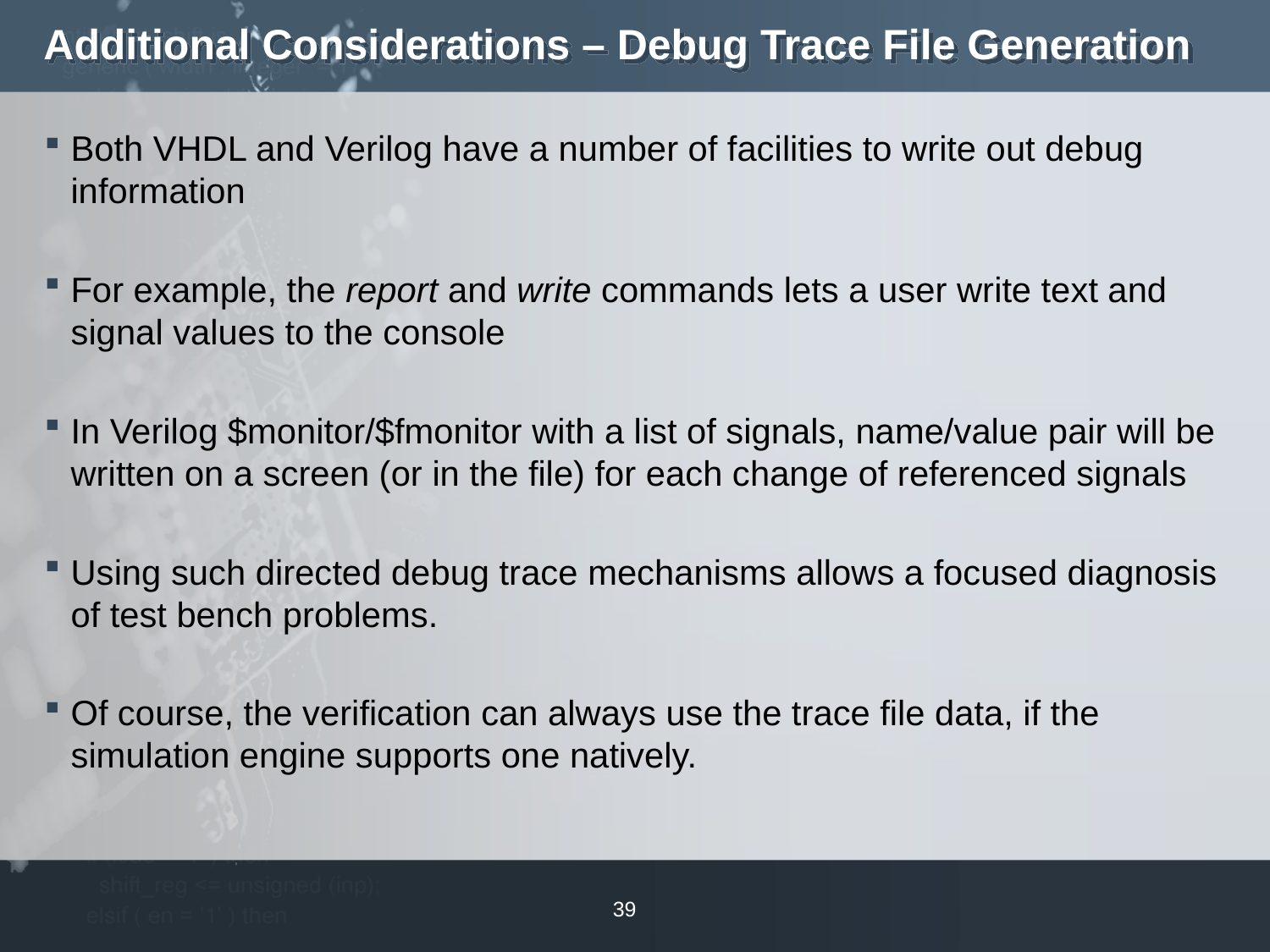

# Additional Considerations – Debug Trace File Generation
Both VHDL and Verilog have a number of facilities to write out debug information

For example, the report and write commands lets a user write text and signal values to the console

In Verilog $monitor/$fmonitor with a list of signals, name/value pair will be written on a screen (or in the file) for each change of referenced signals

Using such directed debug trace mechanisms allows a focused diagnosis of test bench problems.

Of course, the verification can always use the trace file data, if the simulation engine supports one natively.

39